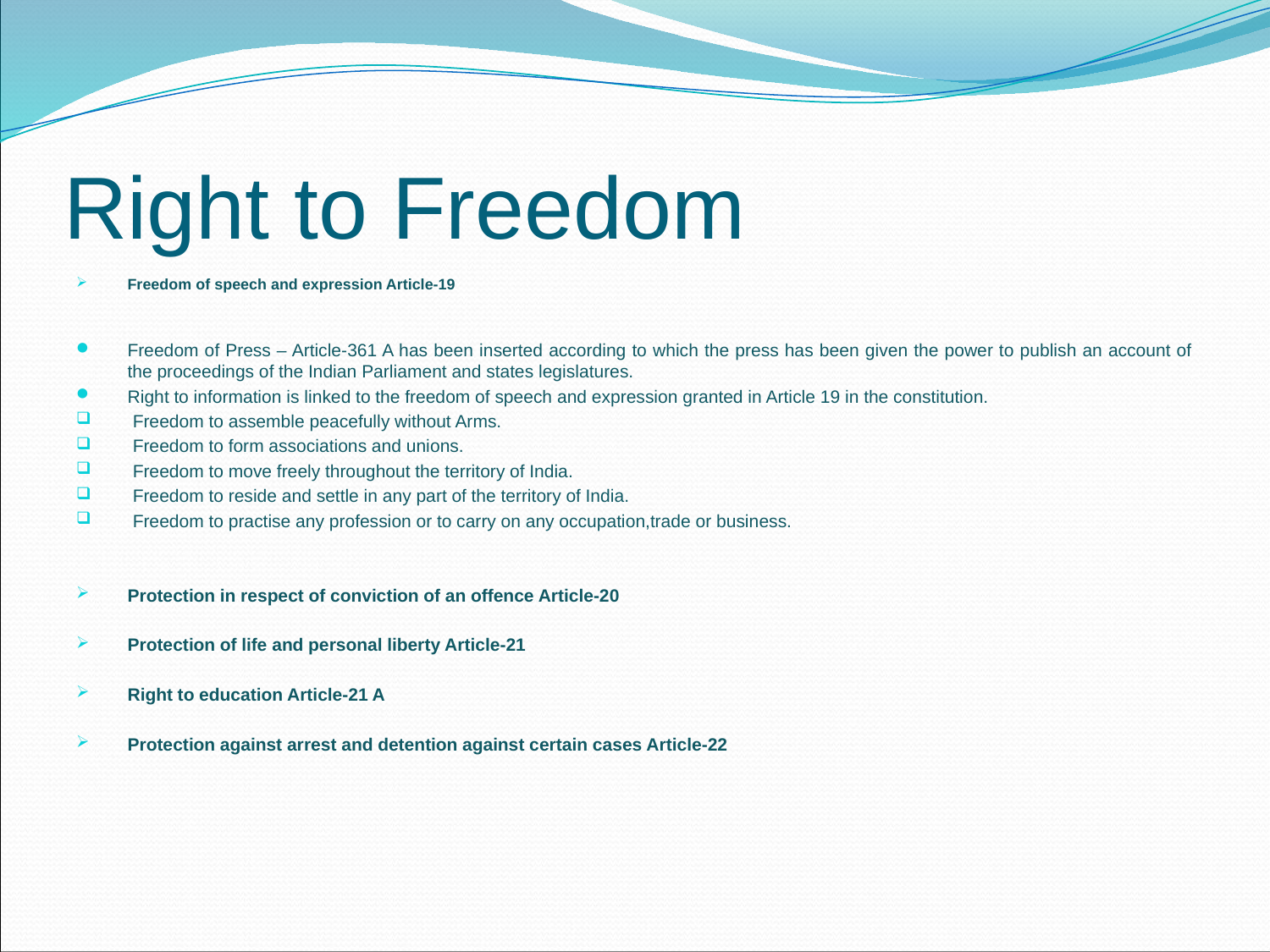

# Right to Freedom
Freedom of speech and expression Article-19

Freedom of Press – Article-361 A has been inserted according to which the press has been given the power to publish an account of the proceedings of the Indian Parliament and states legislatures.
Right to information is linked to the freedom of speech and expression granted in Article 19 in the constitution.
      Freedom to assemble peacefully without Arms.
      Freedom to form associations and unions.
      Freedom to move freely throughout the territory of India.
      Freedom to reside and settle in any part of the territory of India.
      Freedom to practise any profession or to carry on any occupation,trade or business.

Protection in respect of conviction of an offence Article-20

Protection of life and personal liberty Article-21

Right to education Article-21 A

Protection against arrest and detention against certain cases Article-22